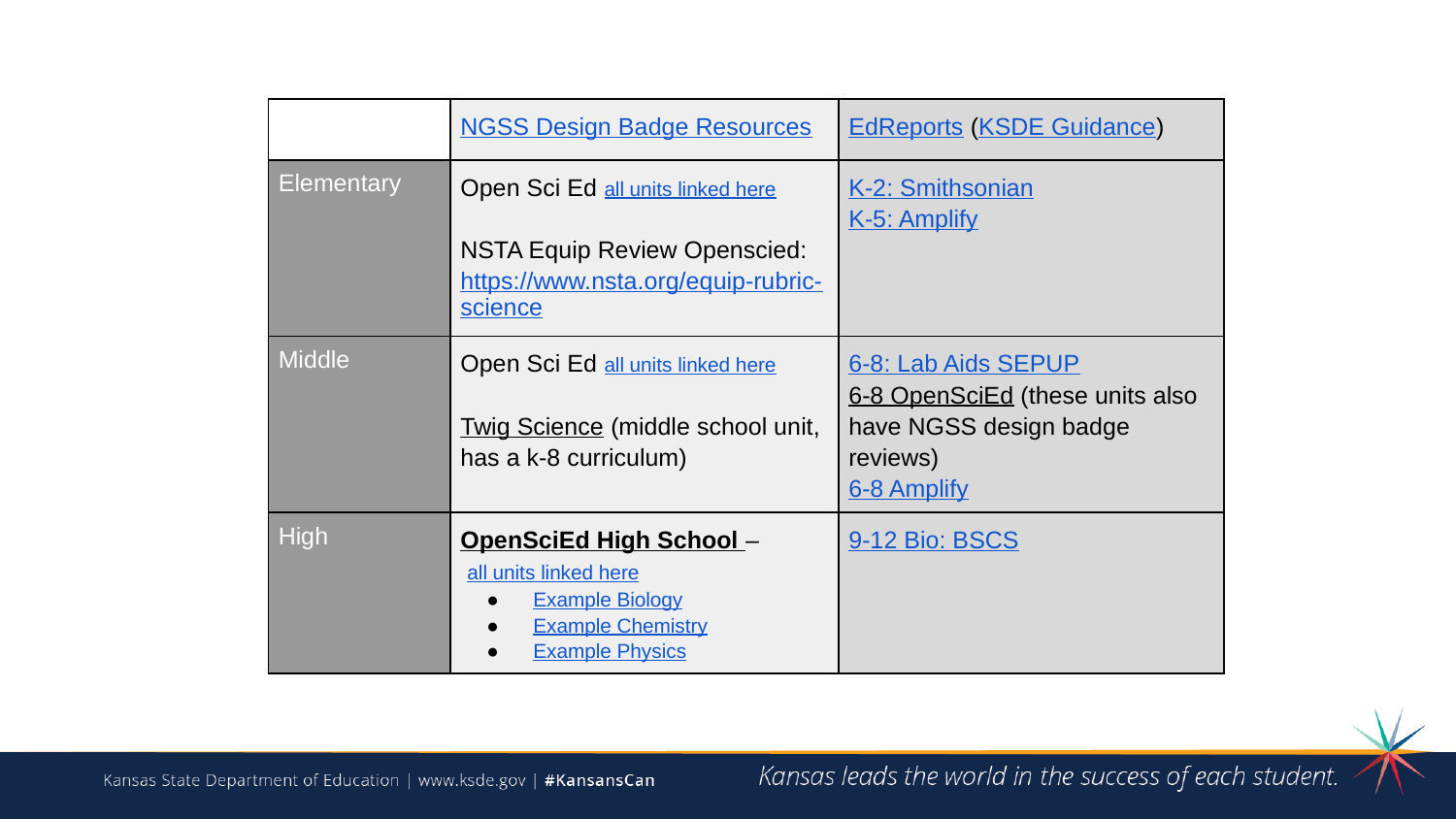

|  | NGSS Design Badge Resources | EdReports (KSDE Guidance) |
| --- | --- | --- |
| Elementary | Open Sci Ed all units linked here NSTA Equip Review Openscied: https://www.nsta.org/equip-rubric-science | K-2: Smithsonian K-5: Amplify |
| Middle | Open Sci Ed all units linked here Twig Science (middle school unit, has a k-8 curriculum) | 6-8: Lab Aids SEPUP 6-8 OpenSciEd (these units also have NGSS design badge reviews) 6-8 Amplify |
| High | OpenSciEd High School – all units linked here Example Biology Example Chemistry Example Physics | 9-12 Bio: BSCS |